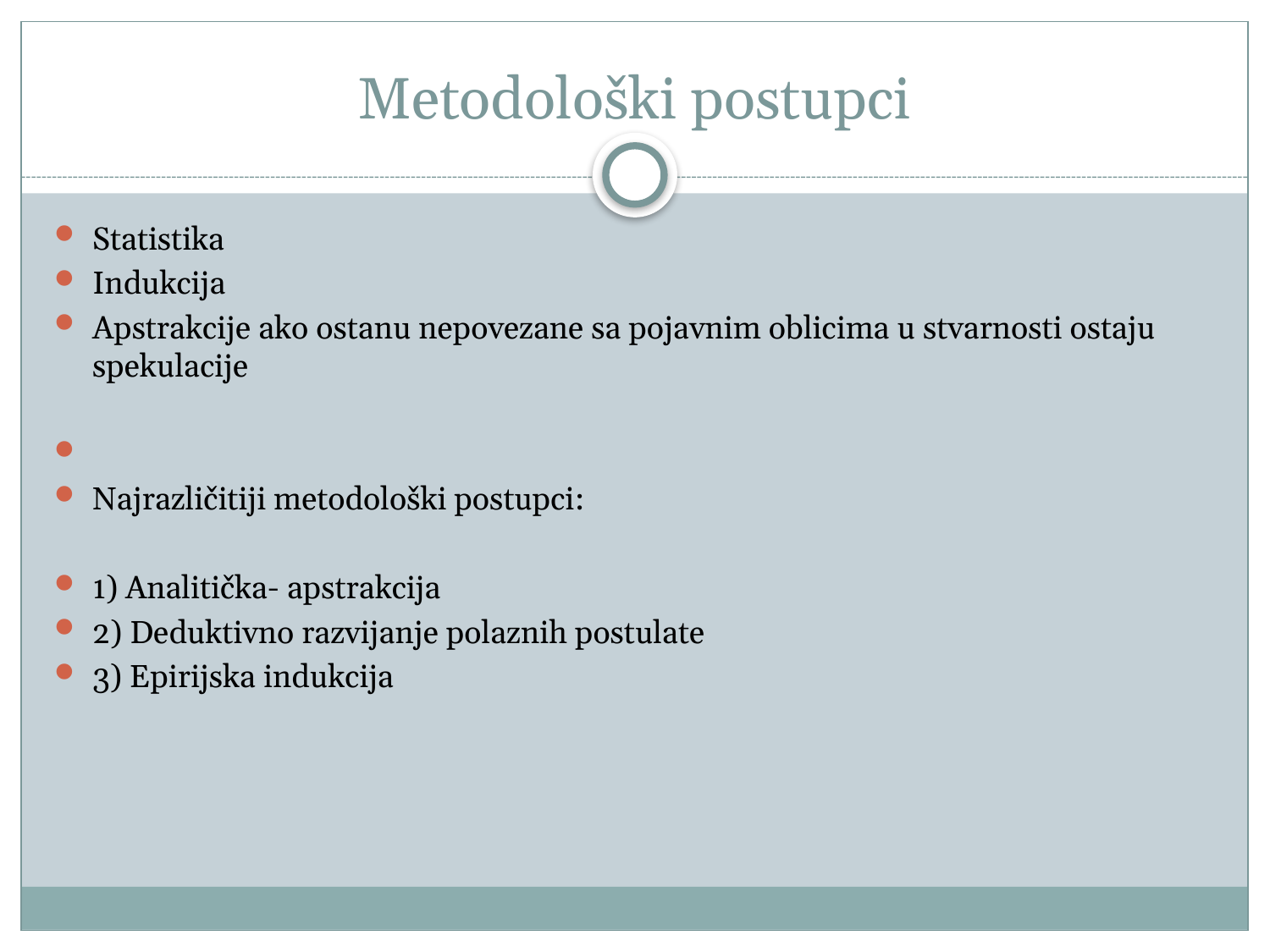

# Metodološki postupci
Statistika
Indukcija
Apstrakcije ako ostanu nepovezane sa pojavnim oblicima u stvarnosti ostaju spekulacije

Najrazličitiji metodološki postupci:

1) Analitička- apstrakcija
2) Deduktivno razvijanje polaznih postulate
3) Epirijska indukcija